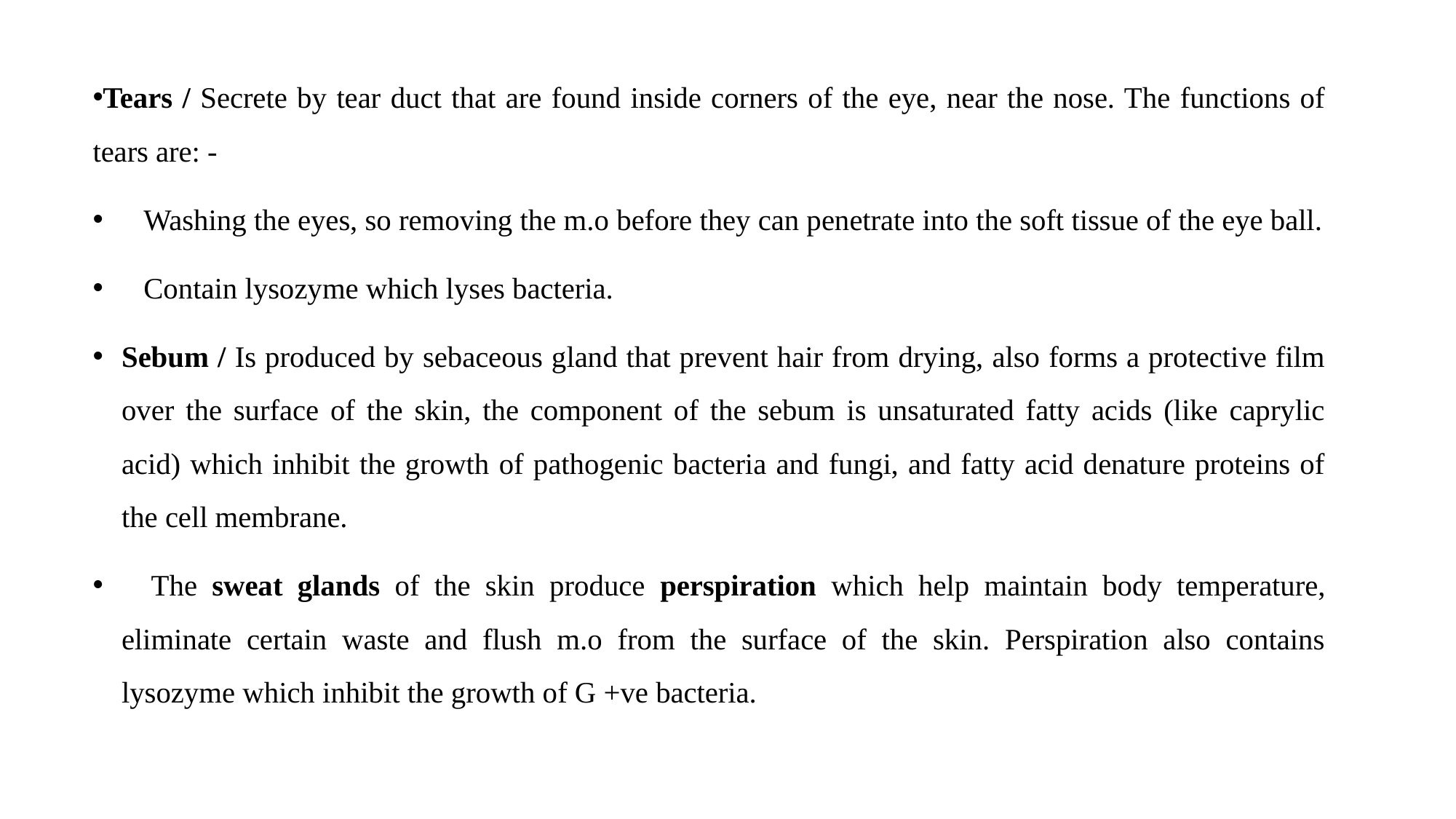

Tears / Secrete by tear duct that are found inside corners of the eye, near the nose. The functions of tears are: -
 Washing the eyes, so removing the m.o before they can penetrate into the soft tissue of the eye ball.
 Contain lysozyme which lyses bacteria.
Sebum / Is produced by sebaceous gland that prevent hair from drying, also forms a protective film over the surface of the skin, the component of the sebum is unsaturated fatty acids (like caprylic acid) which inhibit the growth of pathogenic bacteria and fungi, and fatty acid denature proteins of the cell membrane.
  The sweat glands of the skin produce perspiration which help maintain body temperature, eliminate certain waste and flush m.o from the surface of the skin. Perspiration also contains lysozyme which inhibit the growth of G +ve bacteria.